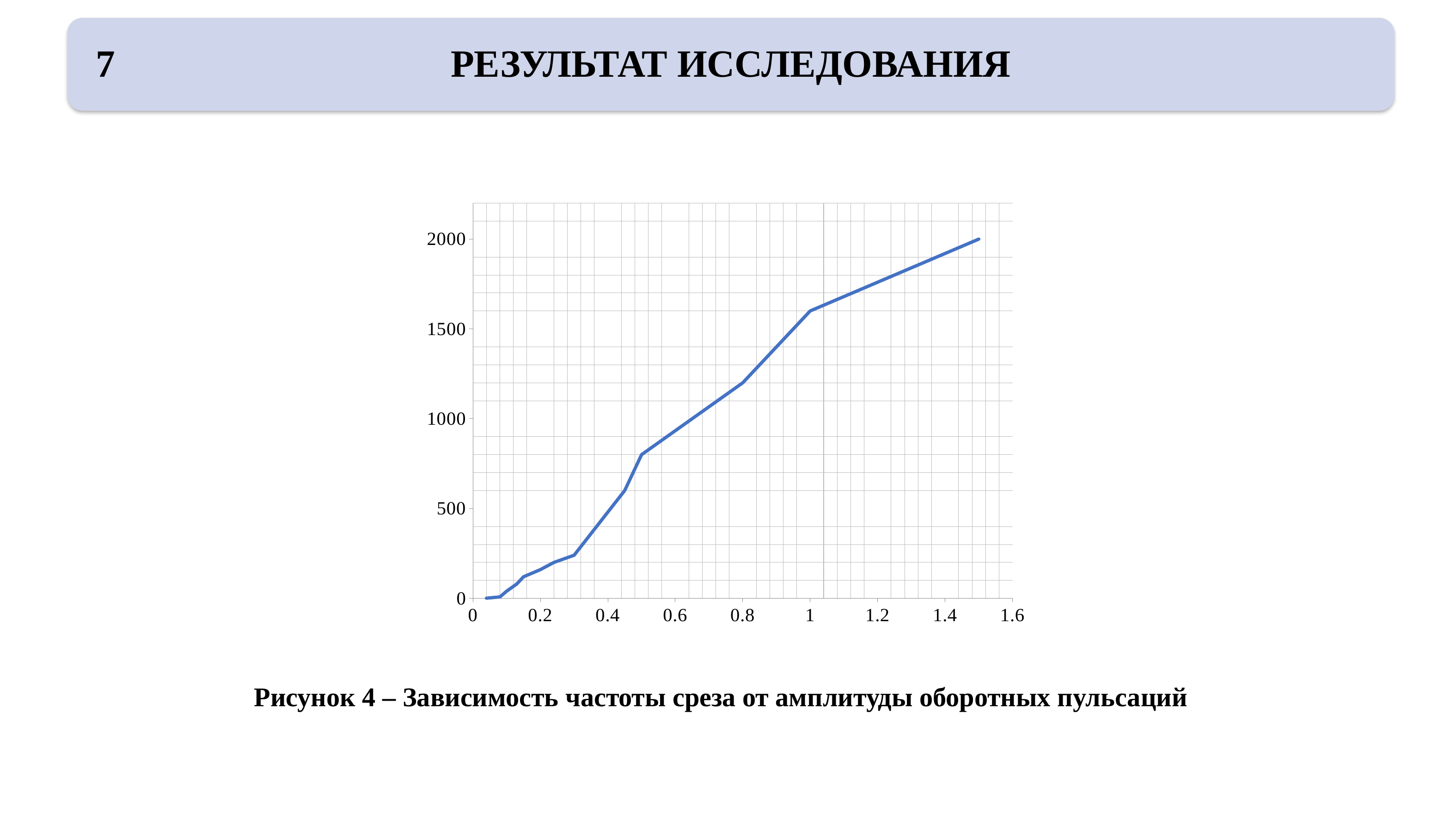

# Результат Исследования

7

### Chart

| Category |  |
|---|---|
Рисунок 4 – Зависимость частоты среза от амплитуды оборотных пульсаций